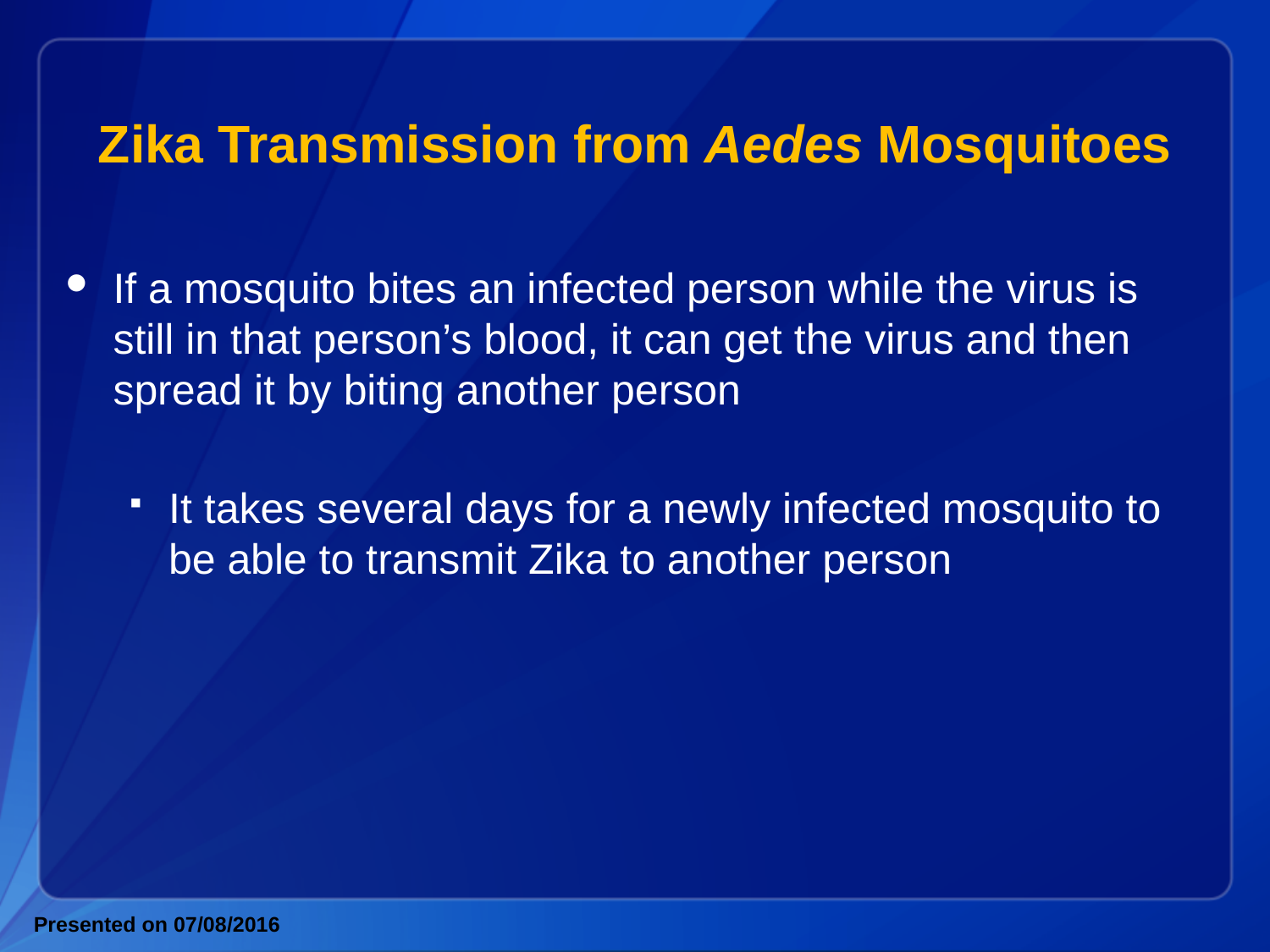

# Zika Transmission from Aedes Mosquitoes

If a mosquito bites an infected person while the virus is still in that person’s blood, it can get the virus and then spread it by biting another person

It takes several days for a newly infected mosquito to be able to transmit Zika to another person

Presented on 07/08/2016